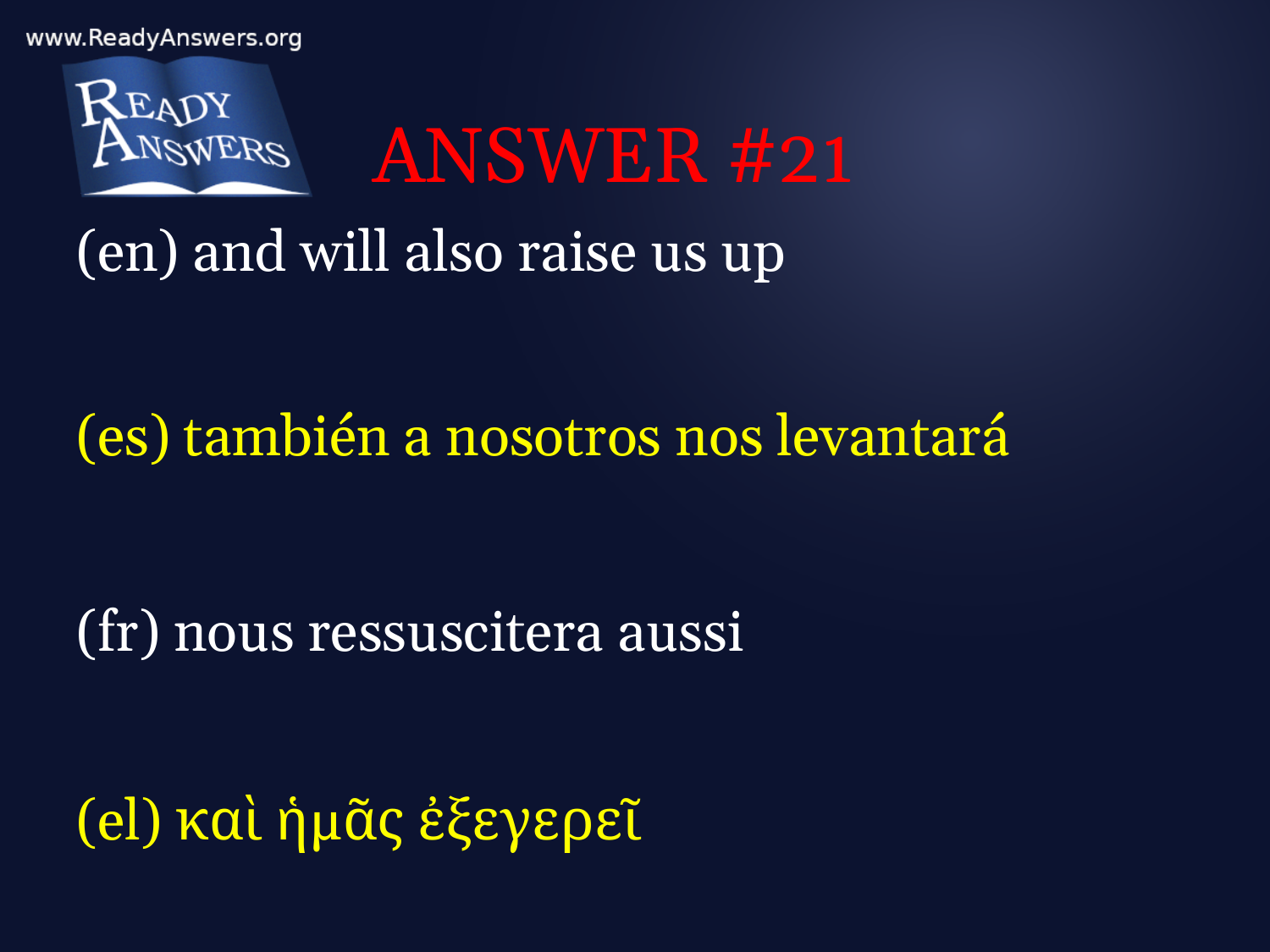

# ANSWER #21
(en) and will also raise us up
(es) también a nosotros nos levantará
(fr) nous ressuscitera aussi
(el) καὶ ἡμᾶς ἐξεγερεῖ